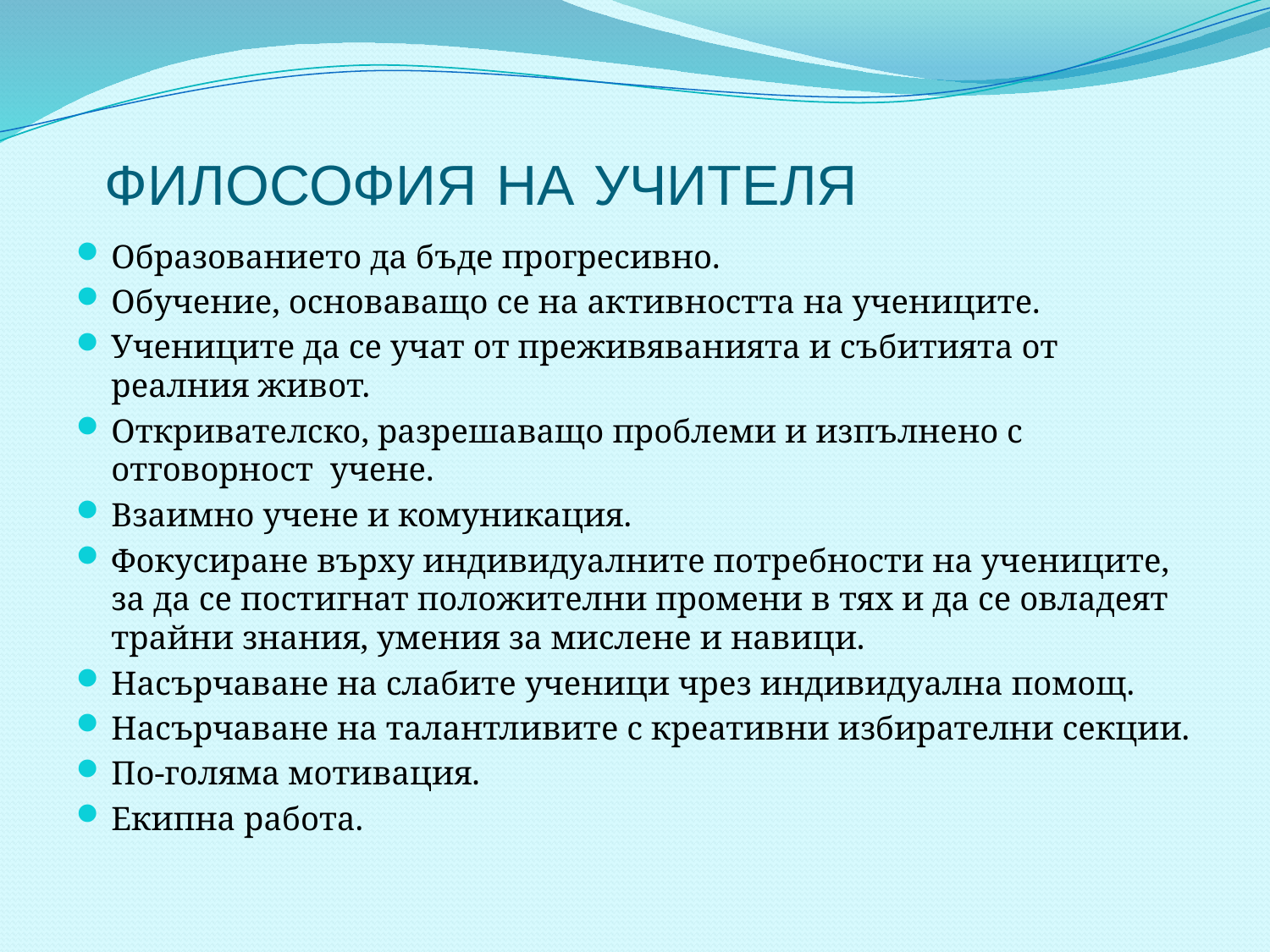

# ФИЛОСОФИЯ НА УЧИТЕЛЯ

Образованието да бъде прогресивно.
Обучение, основаващо се на активността на учениците.
Учениците да се учат от преживяванията и събитията от реалния живот.
Откривателско, разрешаващо проблеми и изпълнено с отговорност  учене.
Взаимно учене и комуникация.
Фокусиране върху индивидуалните потребности на учениците, за да се постигнат положителни промени в тях и да се овладеят трайни знания, умения за мислене и навици.
Насърчаване на слабите ученици чрез индивидуална помощ.
Насърчаване на талантливите с креативни избирателни секции.
По-голяма мотивация.
Екипна работа.